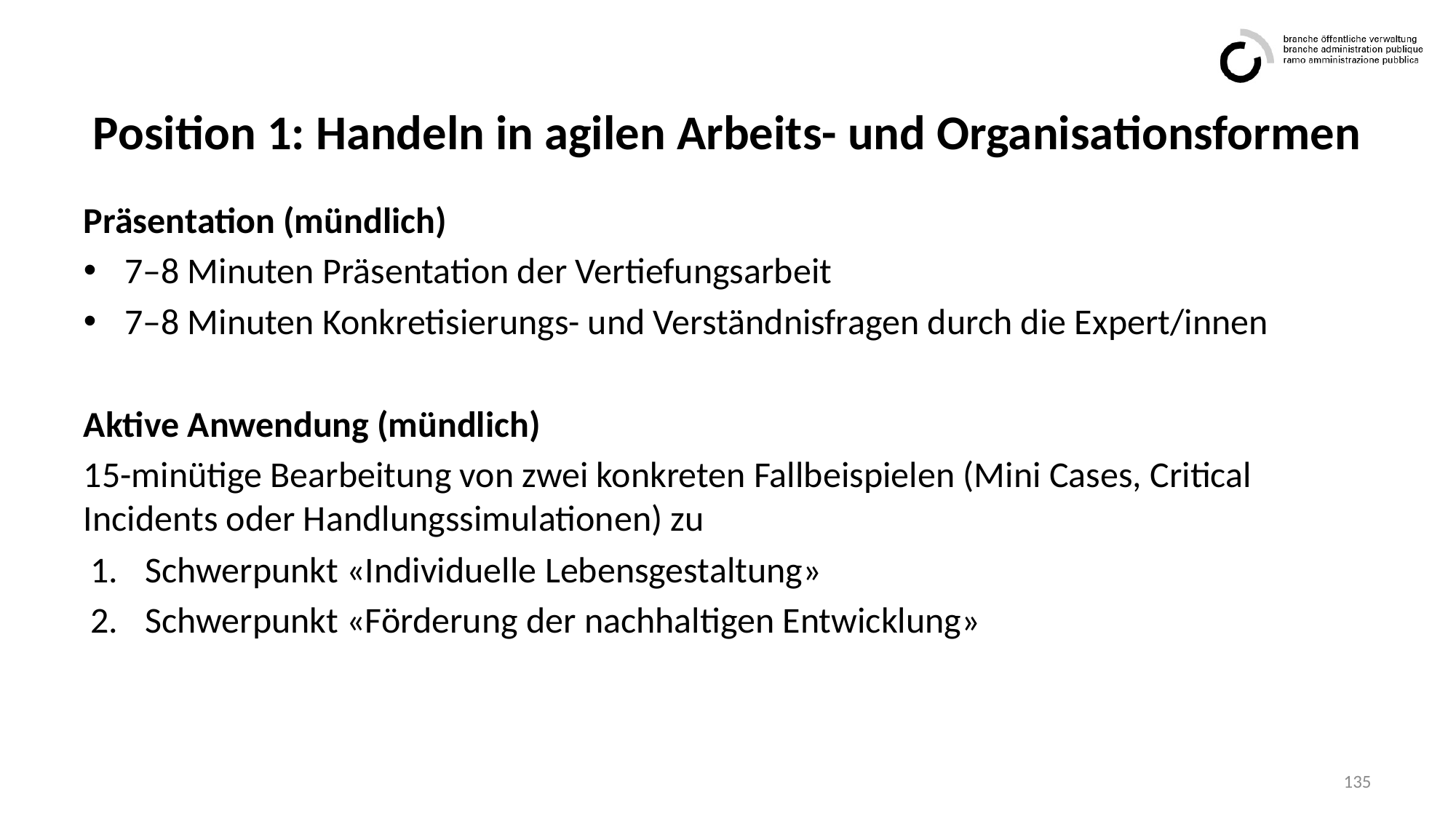

# Position 1: Handeln in agilen Arbeits- und Organisationsformen
Präsentation (mündlich)
7–8 Minuten Präsentation der Vertiefungsarbeit
7–8 Minuten Konkretisierungs- und Verständnisfragen durch die Expert/innen

Aktive Anwendung (mündlich)
15-minütige Bearbeitung von zwei konkreten Fallbeispielen (Mini Cases, Critical Incidents oder Handlungssimulationen) zu
Schwerpunkt «Individuelle Lebensgestaltung»
Schwerpunkt «Förderung der nachhaltigen Entwicklung»
135